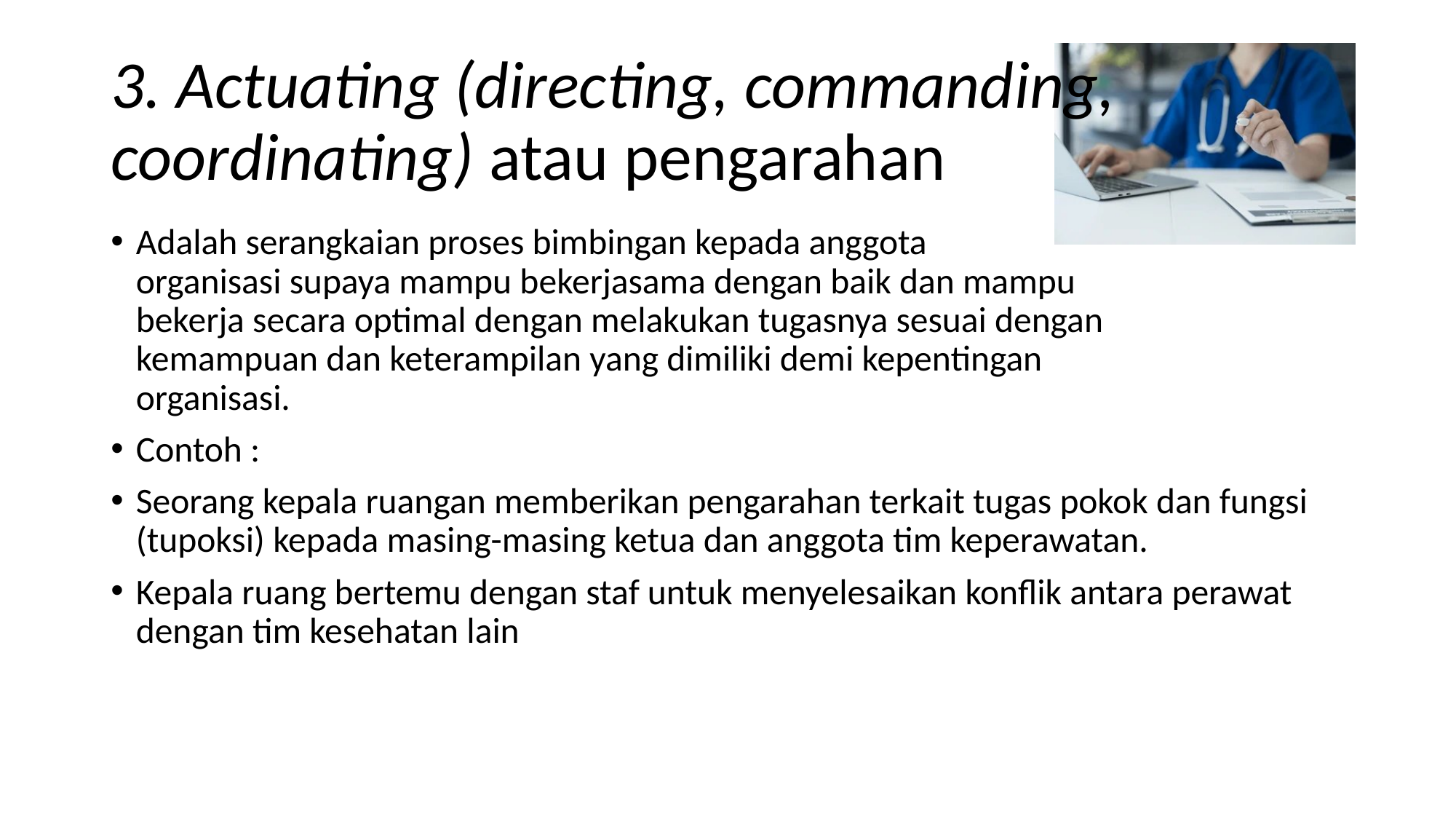

# 3. Actuating (directing, commanding, coordinating) atau pengarahan
Adalah serangkaian proses bimbingan kepada anggota
organisasi supaya mampu bekerjasama dengan baik dan mampu
bekerja secara optimal dengan melakukan tugasnya sesuai dengan
kemampuan dan keterampilan yang dimiliki demi kepentingan
organisasi.
Contoh :
Seorang kepala ruangan memberikan pengarahan terkait tugas pokok dan fungsi (tupoksi) kepada masing-masing ketua dan anggota tim keperawatan.
Kepala ruang bertemu dengan staf untuk menyelesaikan konflik antara perawat dengan tim kesehatan lain